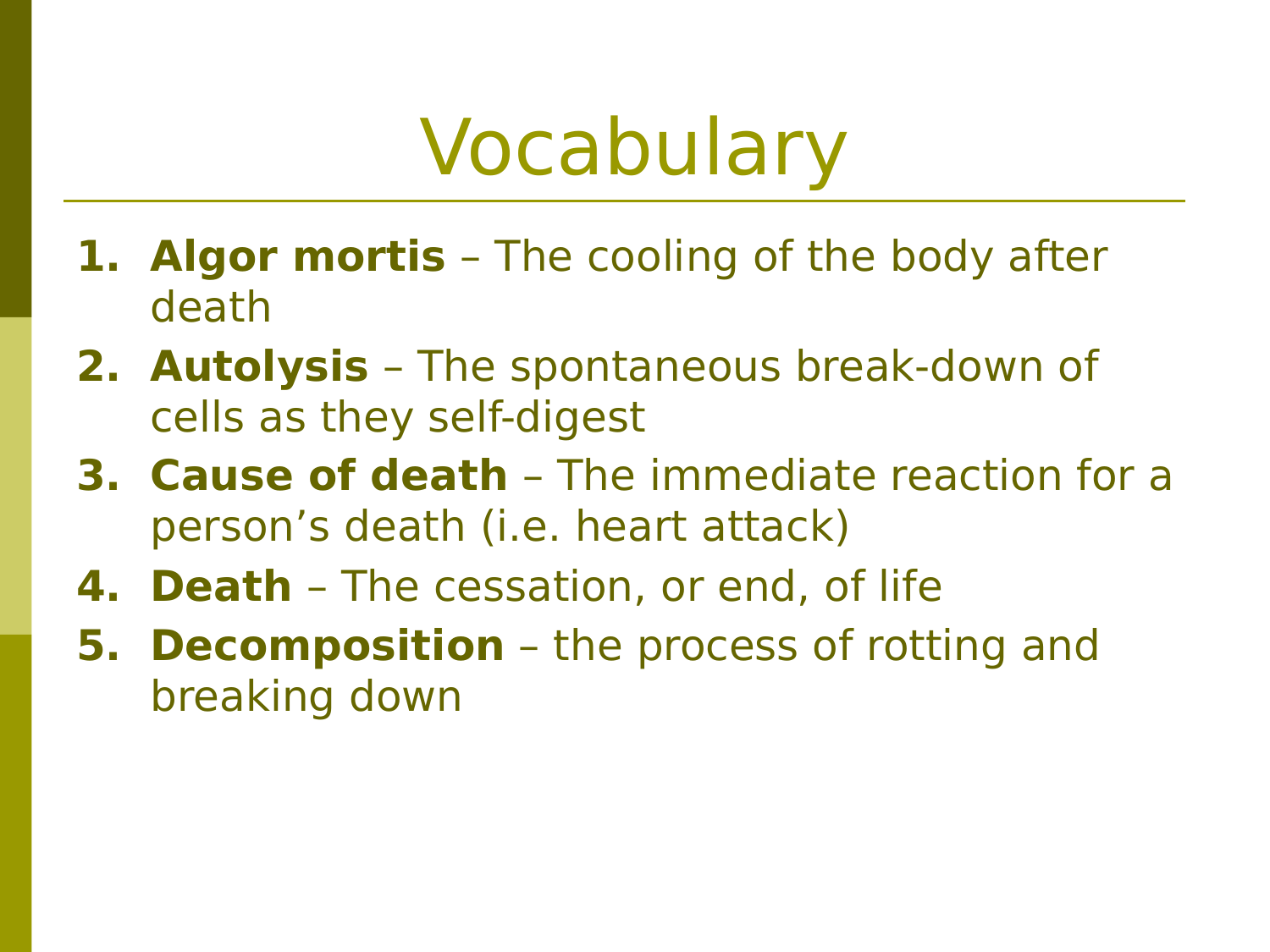

# Vocabulary
Algor mortis – The cooling of the body after death
Autolysis – The spontaneous break-down of cells as they self-digest
Cause of death – The immediate reaction for a person’s death (i.e. heart attack)
Death – The cessation, or end, of life
Decomposition – the process of rotting and breaking down